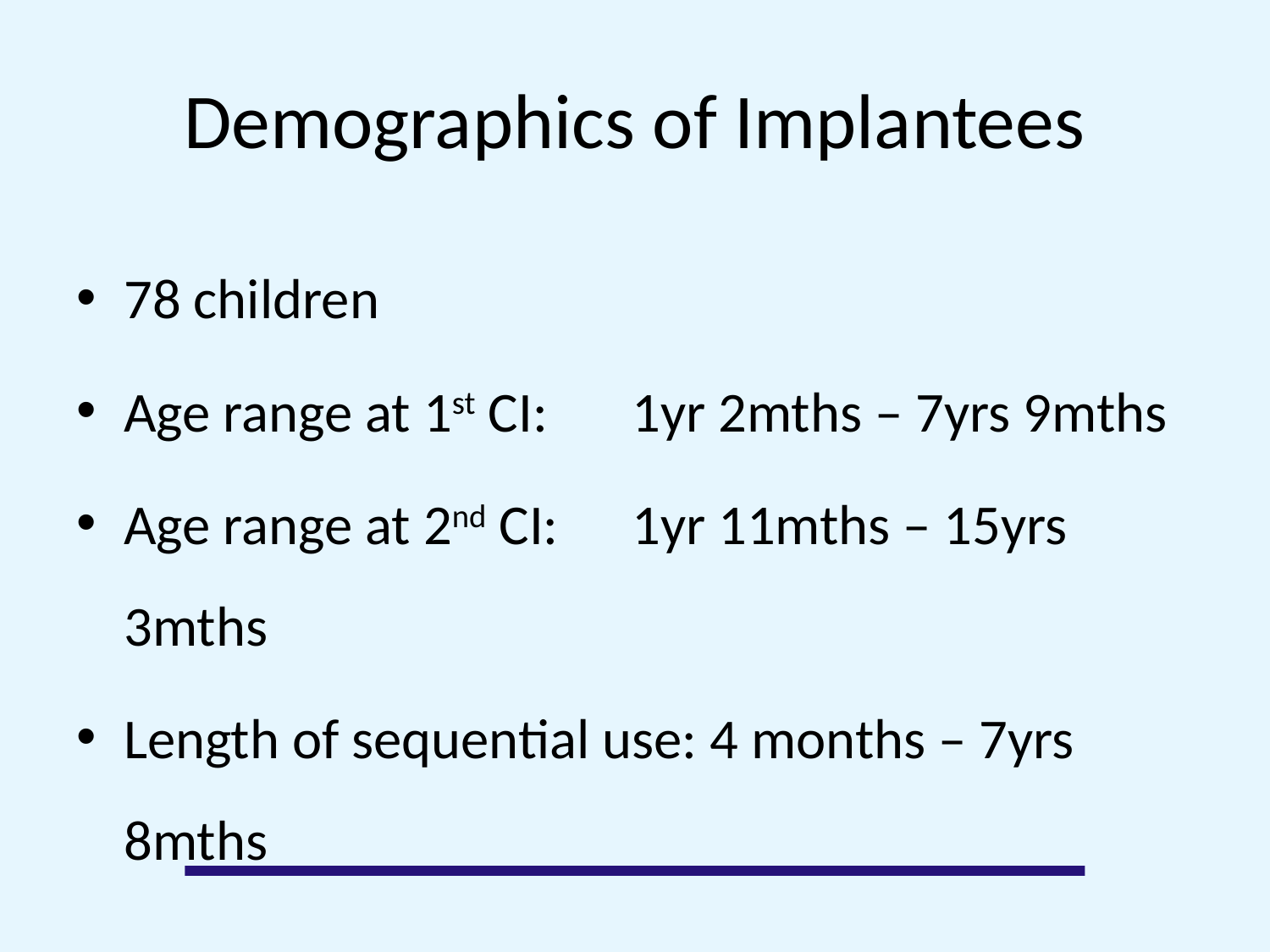

# Demographics of Implantees
78 children
Age range at 1st CI:	1yr 2mths – 7yrs 9mths
Age range at 2nd CI: 	1yr 11mths – 15yrs 3mths
Length of sequential use: 4 months – 7yrs 8mths